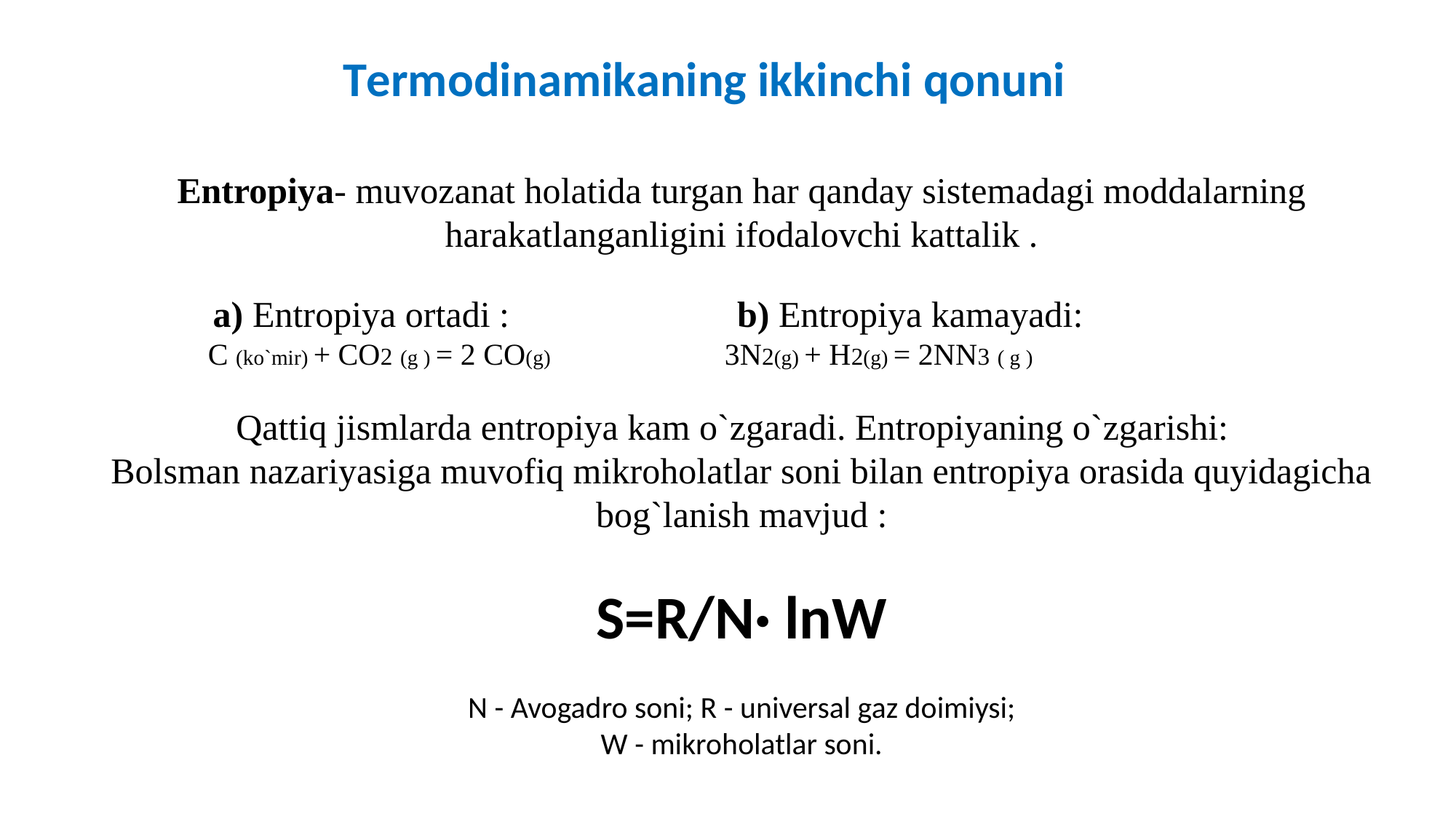

Тermodinamikaning ikkinchi qonuni
Entropiya- muvozanat holatida turgan har qanday sistemadagi moddalarning harakatlanganligini ifodalovchi kattalik .

              a) Entropiya ortadi :                         b) Entropiya kamayadi:
                C (ko`mir) + CO2 (g ) = 2 CO(g)                                 3N2(g) + H2(g) = 2NN3 ( g )

Qattiq jismlarda entropiya kam o`zgaradi. Entropiyaning o`zgarishi:
Bolsman nazariyasiga muvofiq mikroholatlar soni bilan entropiya orasida quyidagicha bog`lanish mavjud :

S=R/N· lnW

N - Avogadro soni; R - universal gaz doimiysi;
W - mikroholatlar soni.